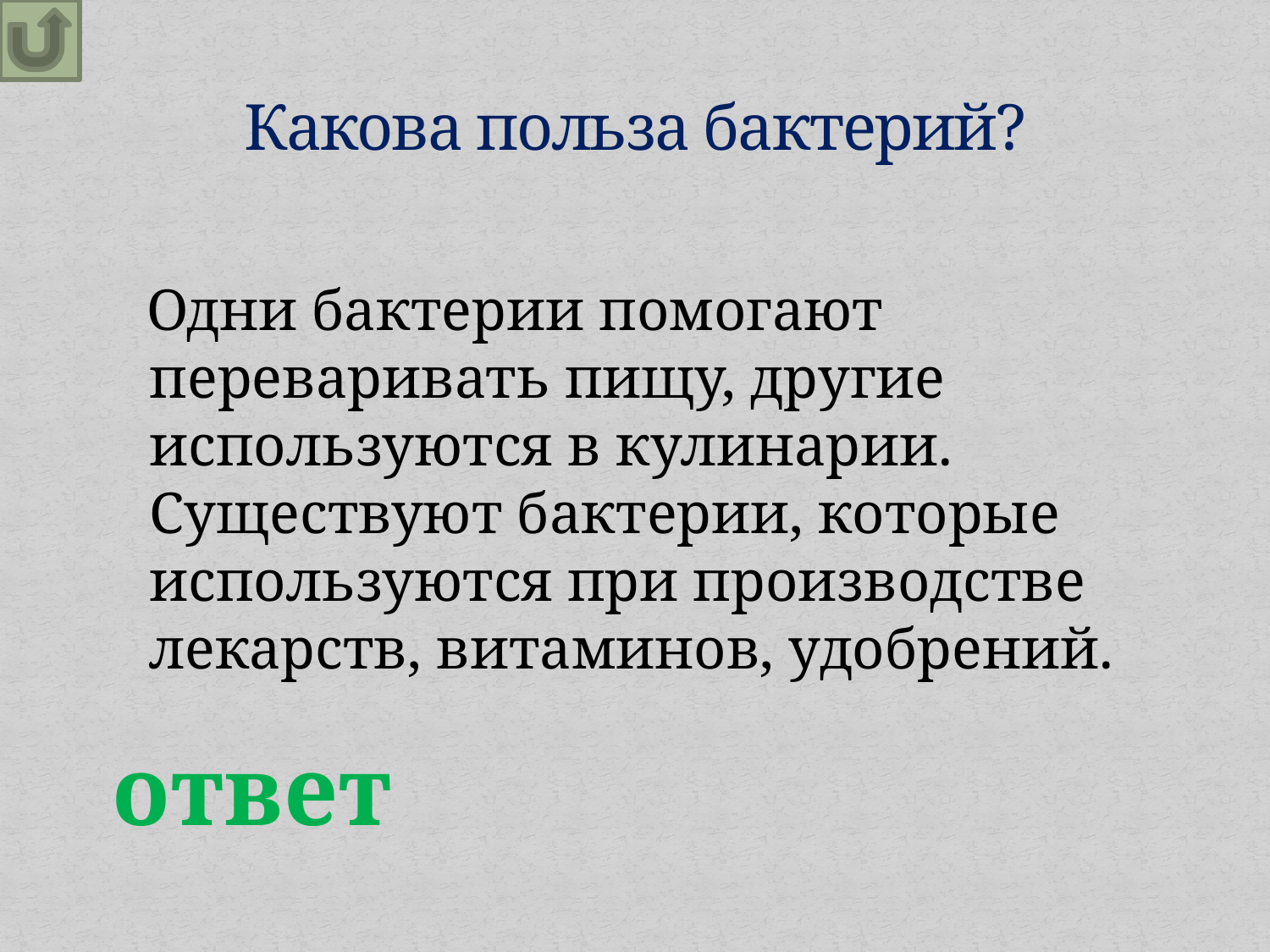

Какова польза бактерий?
   Одни бактерии помогают переваривать пищу, другие  используются в кулинарии. Существуют бактерии, которые используются при производстве лекарств, витаминов, удобрений.
ответ